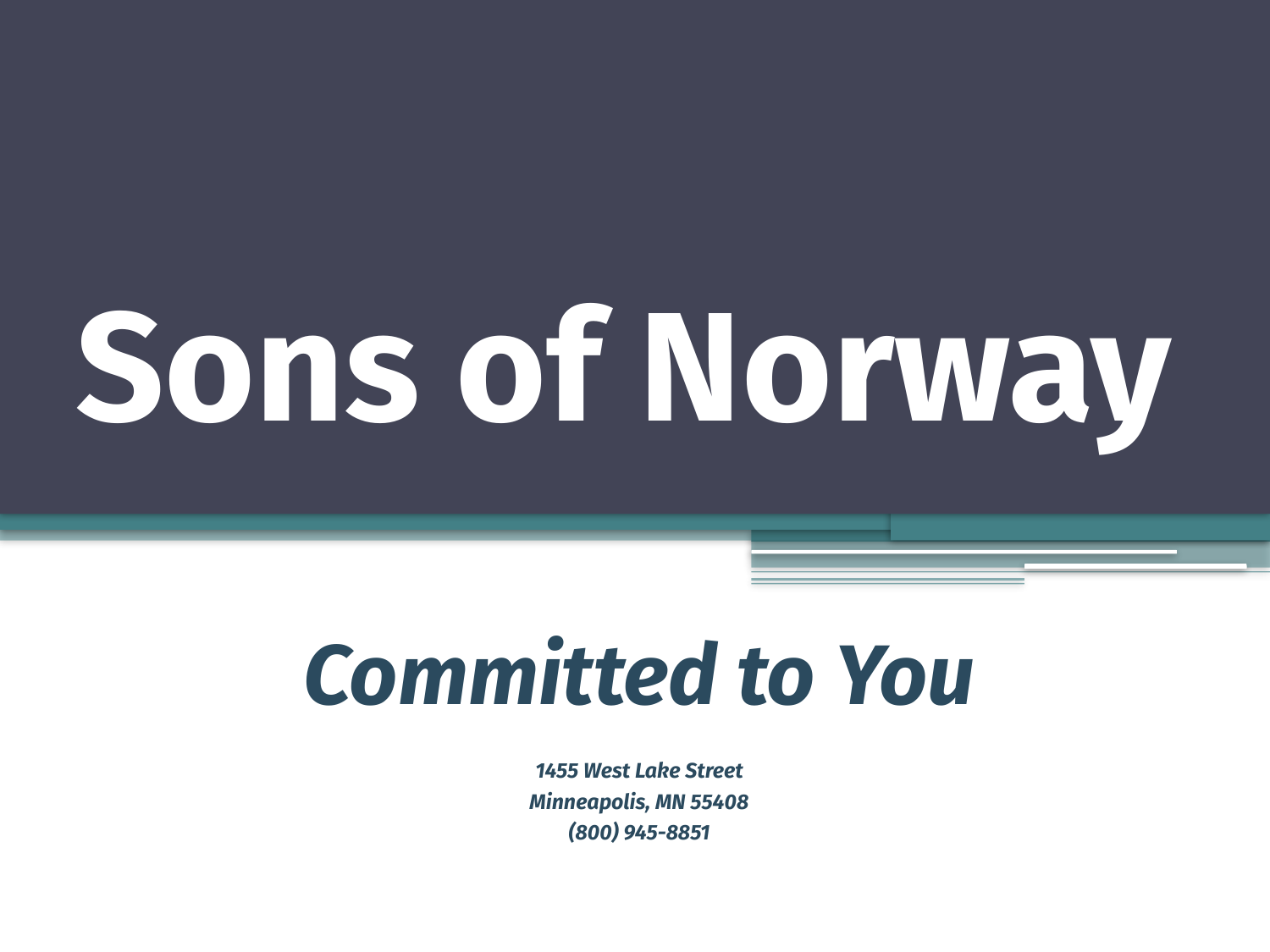

# Sons of Norway
Committed to You

1455 West Lake Street
Minneapolis, MN 55408
(800) 945-8851